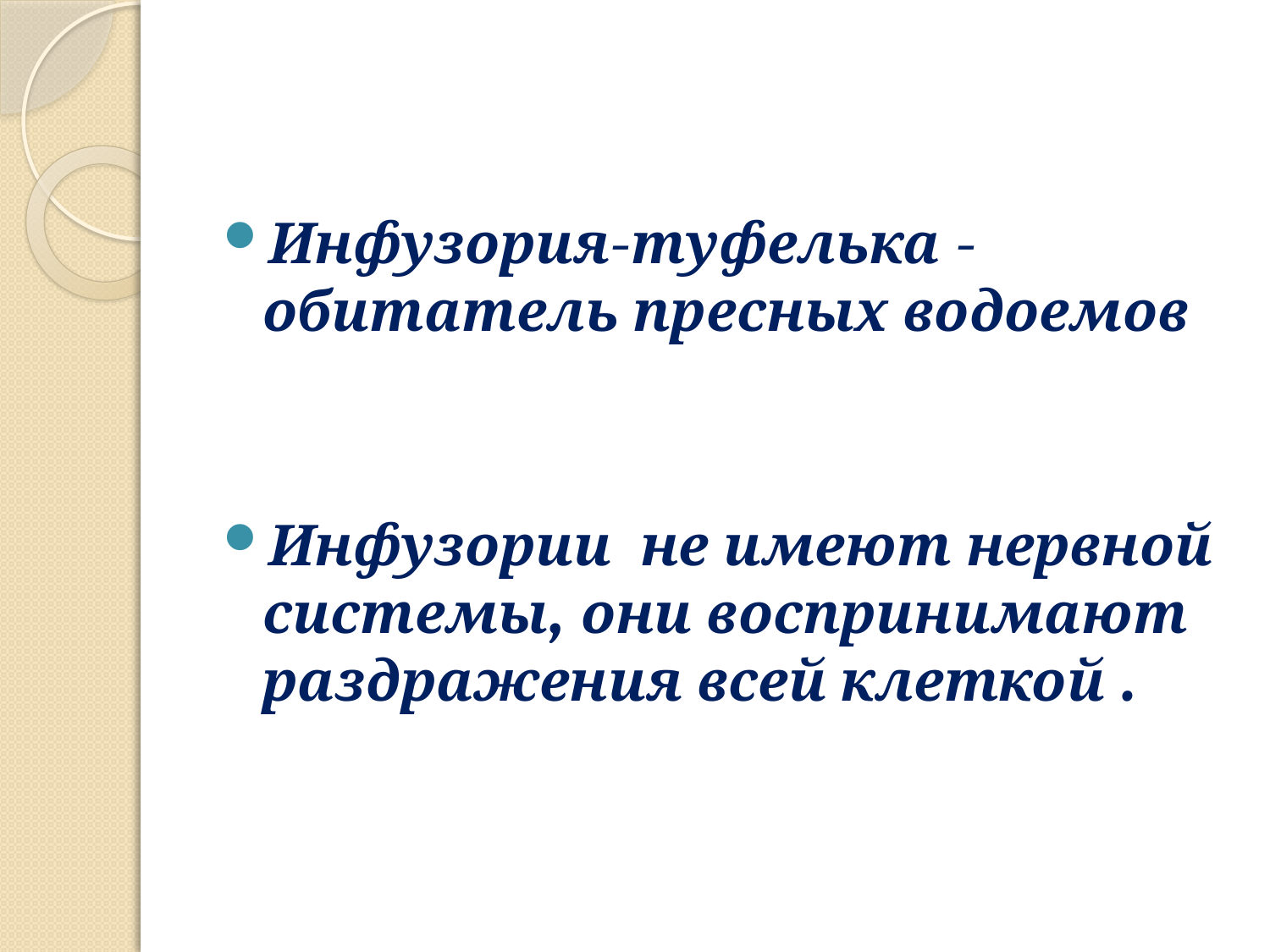

#
Инфузория-туфелька -обитатель пресных водоемов

Инфузории  не имеют нервной системы, они воспринимают раздражения всей клеткой .